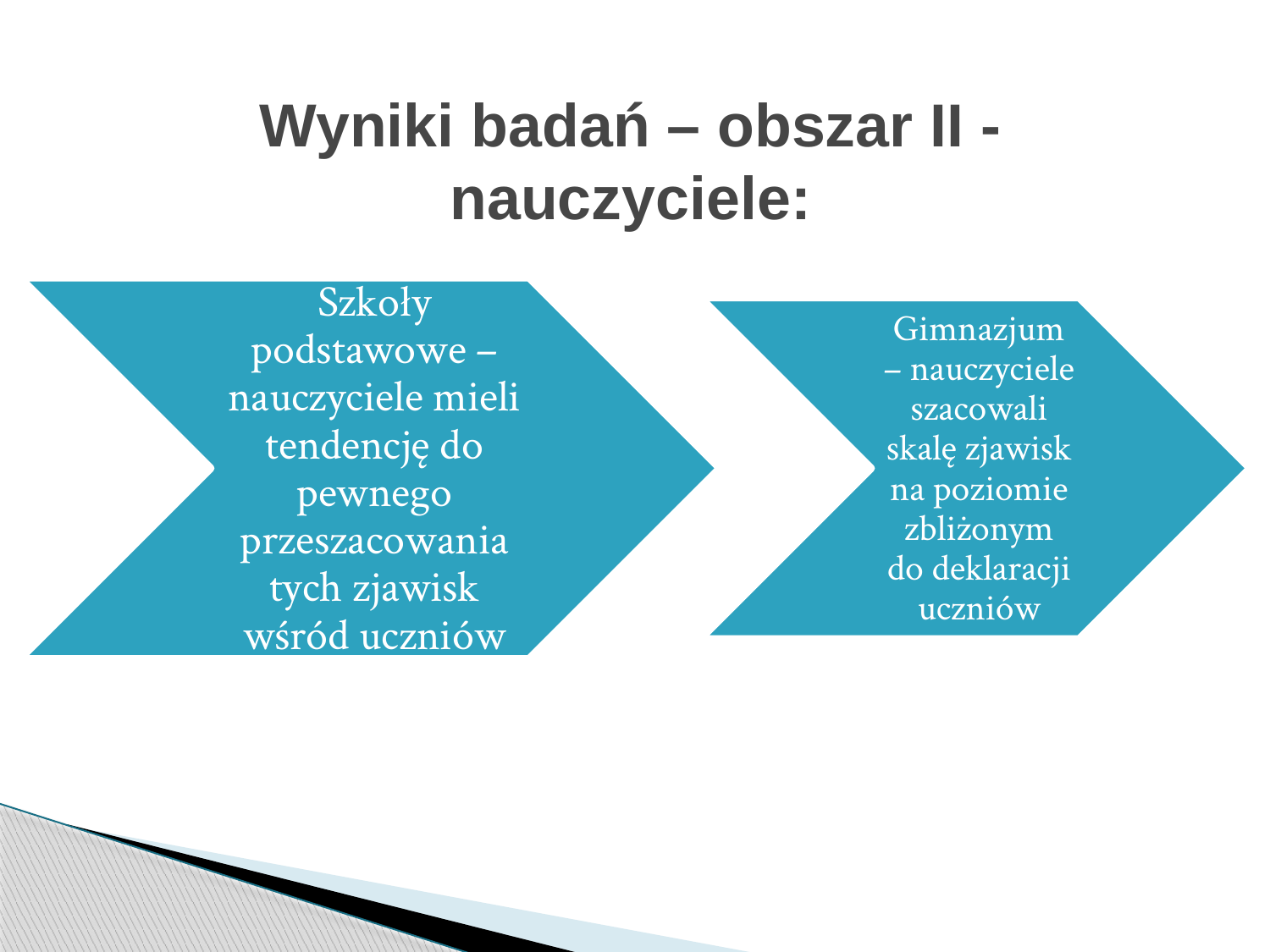

# Wyniki badań – obszar II - nauczyciele:
Szkoły podstawowe – nauczyciele mieli tendencję do pewnego przeszacowania tych zjawisk wśród uczniów
Gimnazjum – nauczyciele szacowali skalę zjawisk na poziomie zbliżonym do deklaracji uczniów